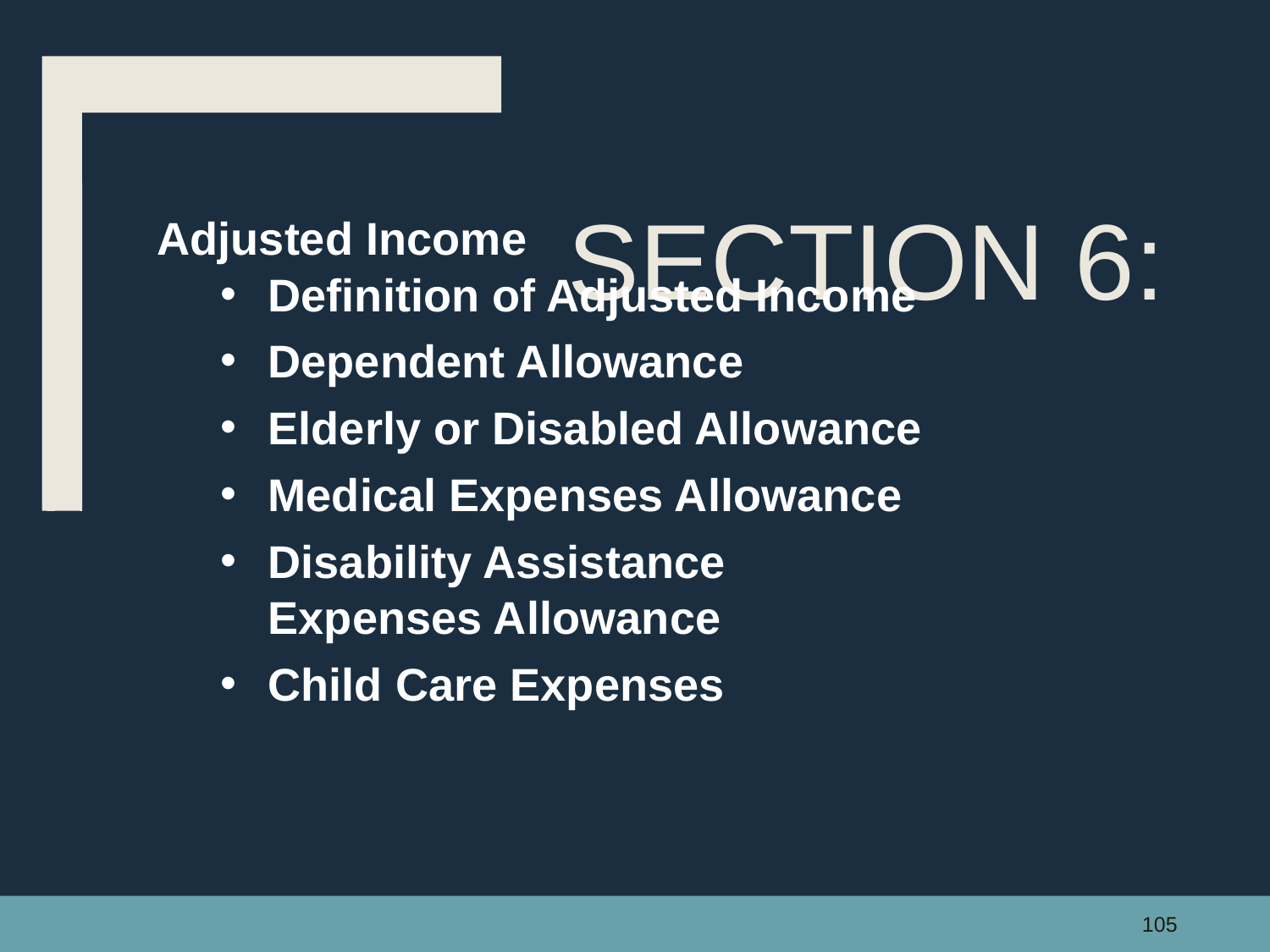

Section 6:

Adjusted Income
Definition of Adjusted Income
Dependent Allowance
Elderly or Disabled Allowance
Medical Expenses Allowance
Disability Assistance Expenses Allowance
Child Care Expenses

105